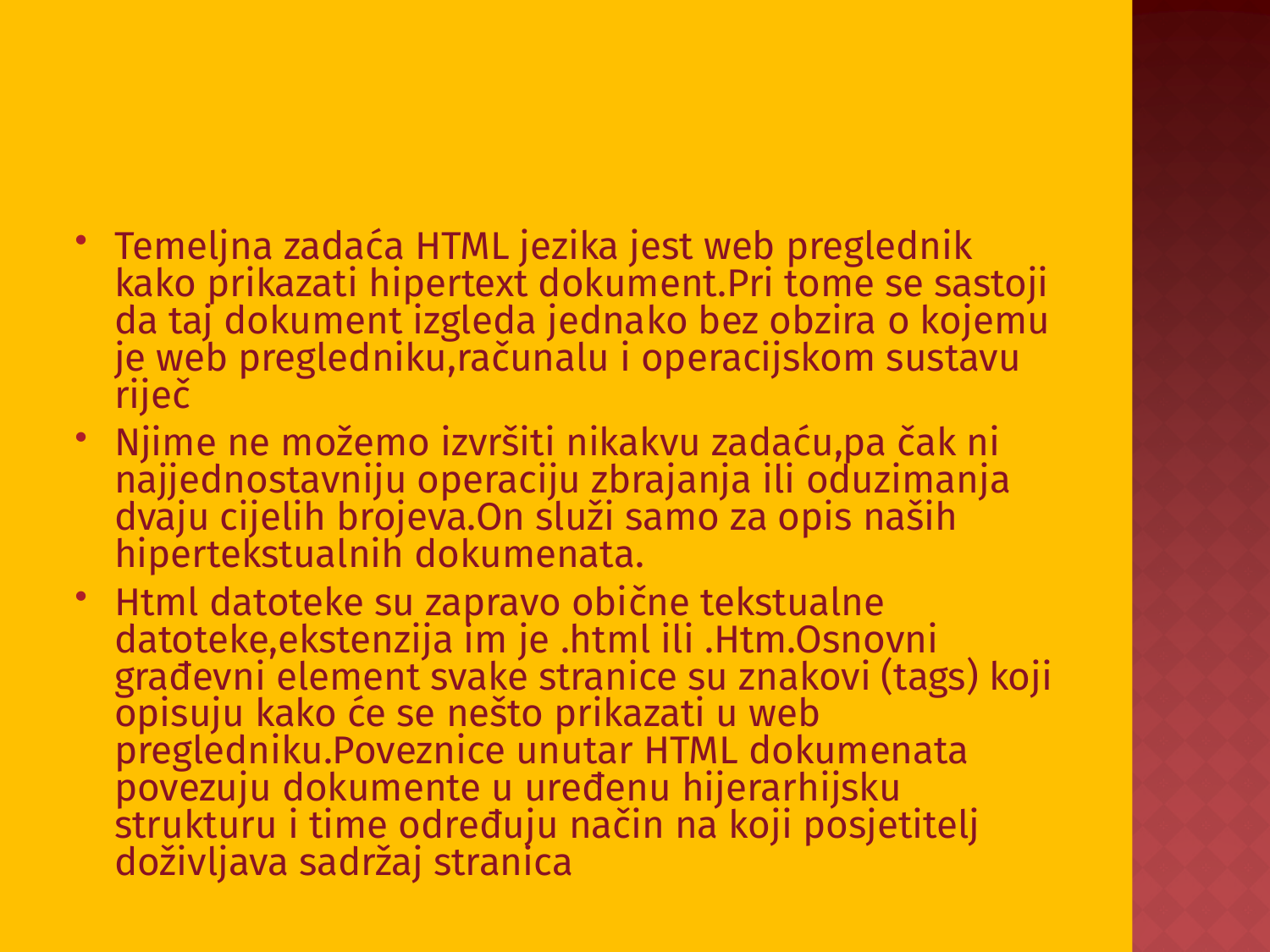

#
Temeljna zadaća HTML jezika jest web preglednik kako prikazati hipertext dokument.Pri tome se sastoji da taj dokument izgleda jednako bez obzira o kojemu je web pregledniku,računalu i operacijskom sustavu riječ
Njime ne možemo izvršiti nikakvu zadaću,pa čak ni najjednostavniju operaciju zbrajanja ili oduzimanja dvaju cijelih brojeva.On služi samo za opis naših hipertekstualnih dokumenata.
Html datoteke su zapravo obične tekstualne datoteke,ekstenzija im je .html ili .Htm.Osnovni građevni element svake stranice su znakovi (tags) koji opisuju kako će se nešto prikazati u web pregledniku.Poveznice unutar HTML dokumenata povezuju dokumente u uređenu hijerarhijsku strukturu i time određuju način na koji posjetitelj doživljava sadržaj stranica